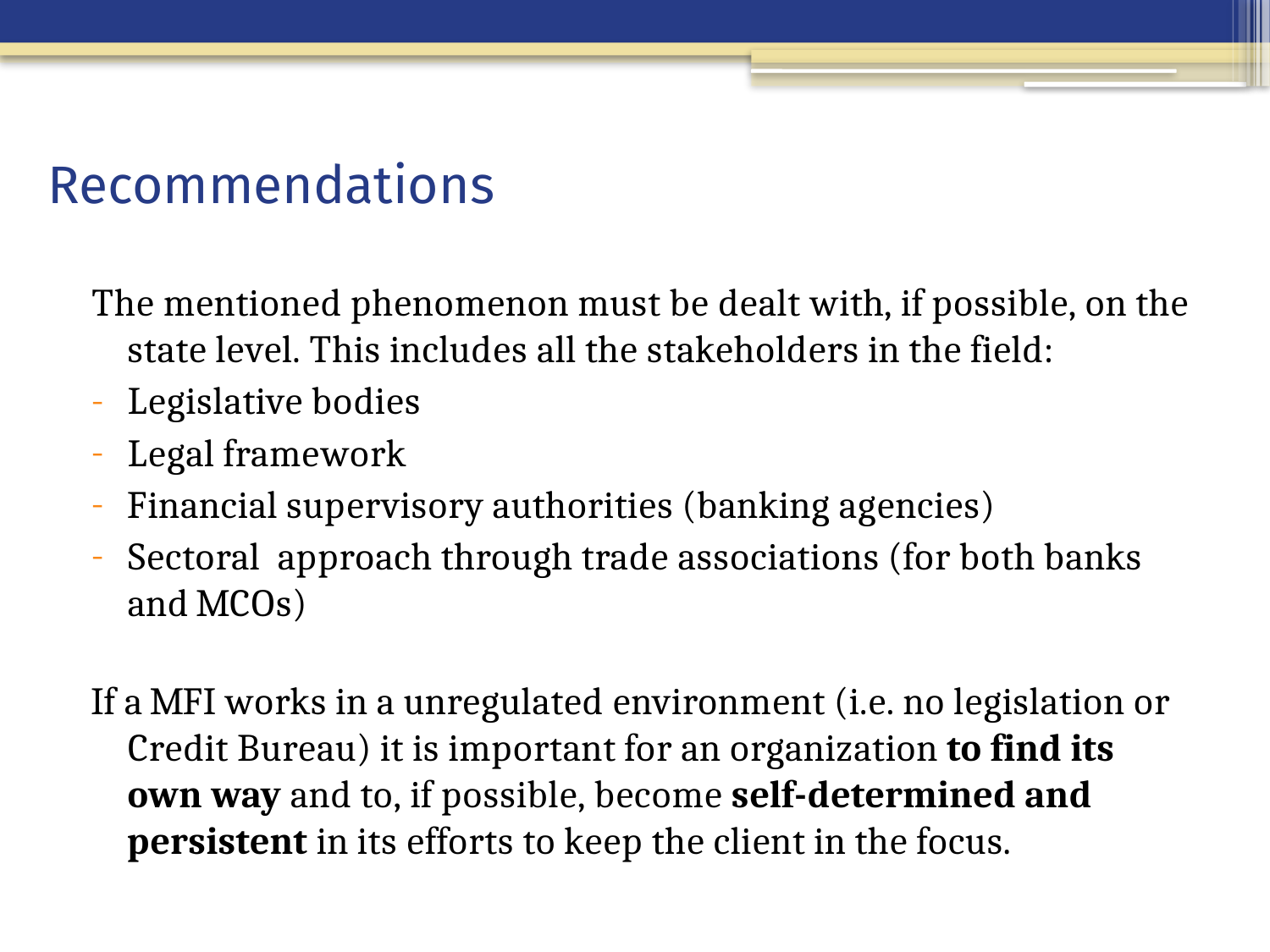

# Recommendations
The mentioned phenomenon must be dealt with, if possible, on the state level. This includes all the stakeholders in the field:
Legislative bodies
Legal framework
Financial supervisory authorities (banking agencies)
Sectoral  approach through trade associations (for both banks and MCOs)

If a MFI works in a unregulated environment (i.e. no legislation or Credit Bureau) it is important for an organization to find its own way and to, if possible, become self-determined and persistent in its efforts to keep the client in the focus.